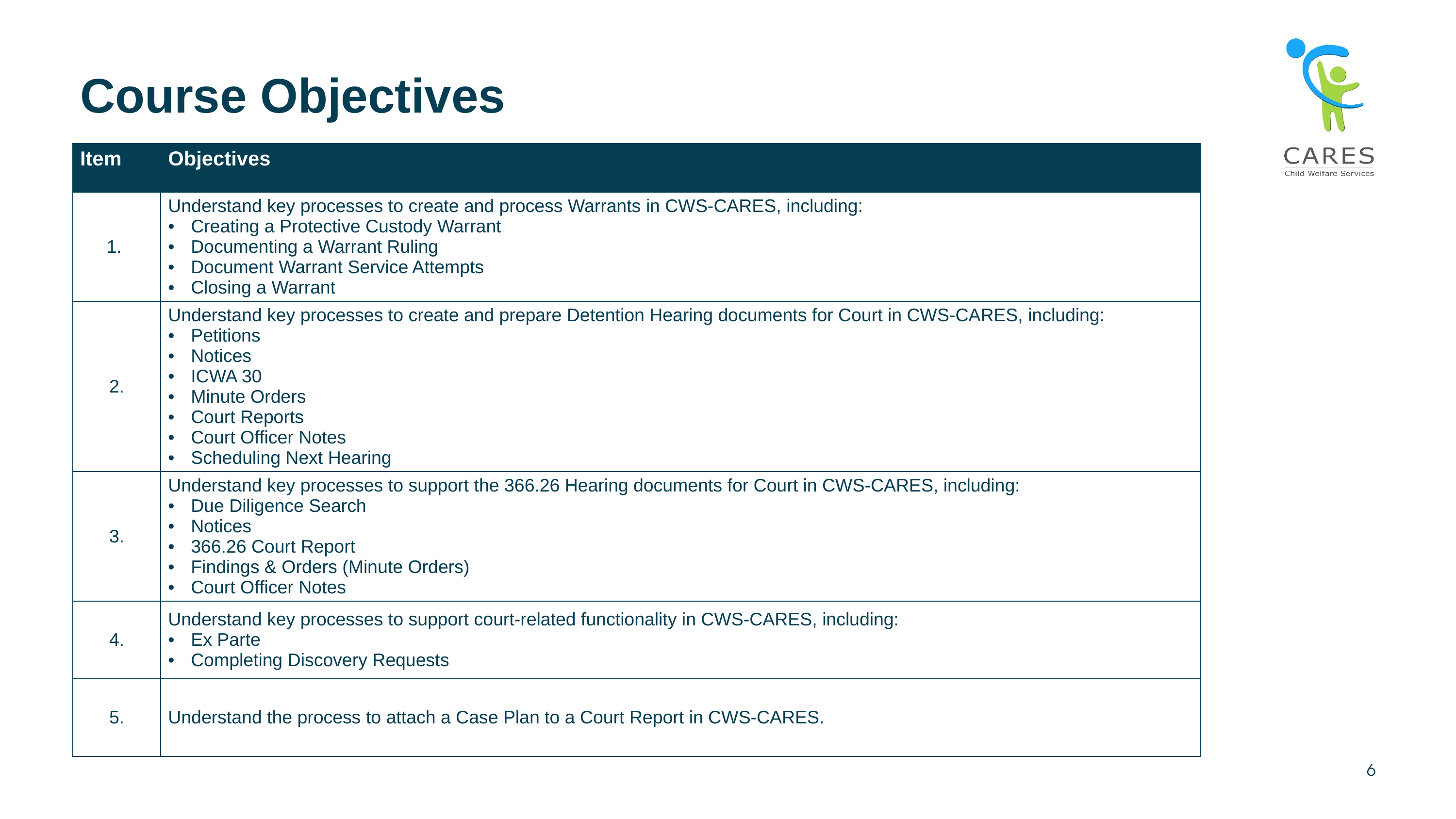

# Course Objectives
| Item | Objectives |
| --- | --- |
| 1. | Understand key processes to create and process Warrants in CWS-CARES, including:  Creating a Protective Custody Warrant  Documenting a Warrant Ruling  Document Warrant Service Attempts  Closing a Warrant |
| 2. | Understand key processes to create and prepare Detention Hearing documents for Court in CWS-CARES, including:  Petitions  Notices  ICWA 30   Minute Orders  Court Reports  Court Officer Notes  Scheduling Next Hearing |
| 3. | Understand key processes to support the 366.26 Hearing documents for Court in CWS-CARES, including:  Due Diligence Search  Notices  366.26 Court Report  Findings & Orders (Minute Orders)  Court Officer Notes |
| 4. | Understand key processes to support court-related functionality in CWS-CARES, including:  Ex Parte  Completing Discovery Requests |
| 5. | Understand the process to attach a Case Plan to a Court Report in CWS-CARES. |

6